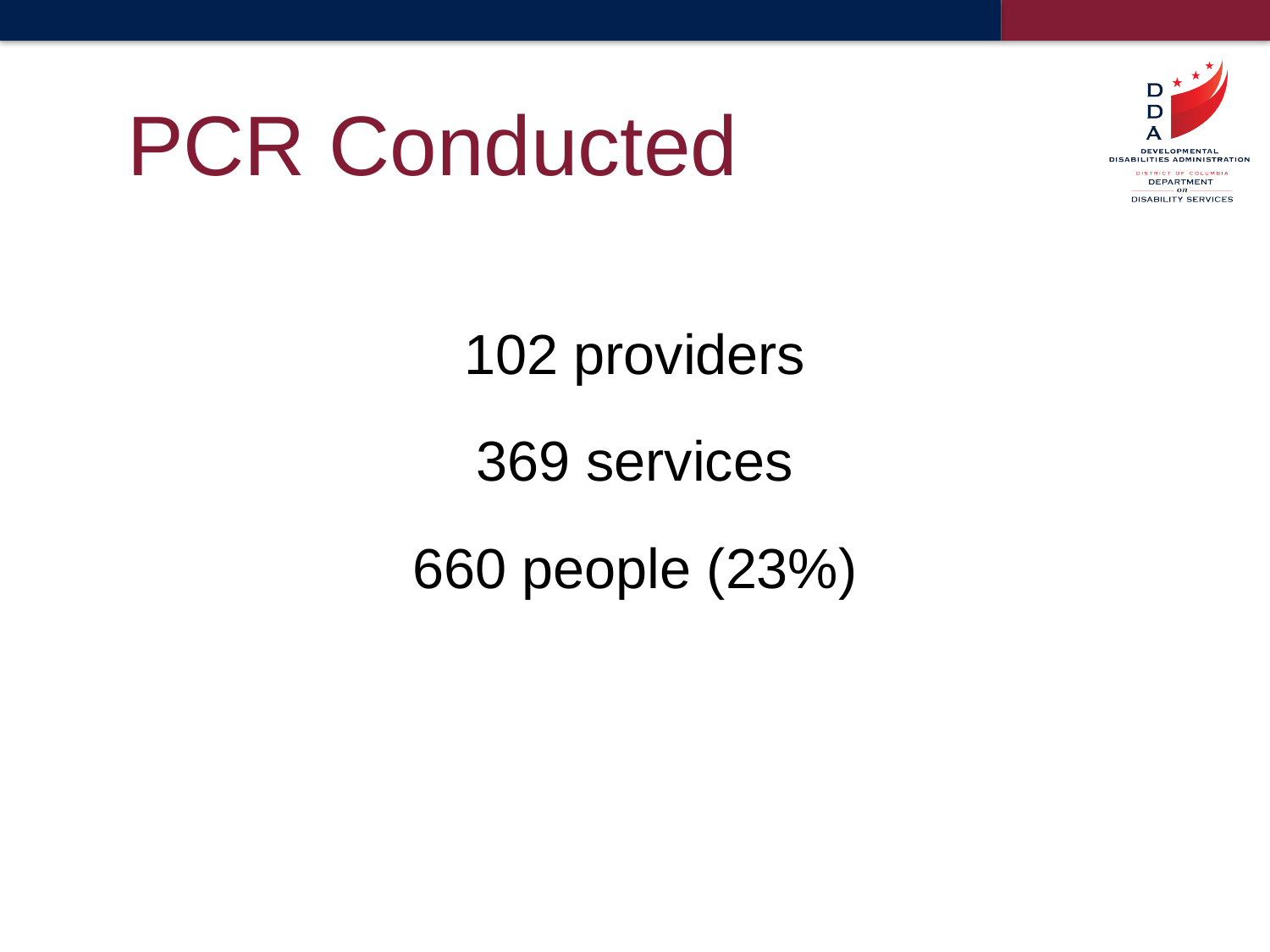

# PCR Conducted

102 providers

369 services

660 people (23%)